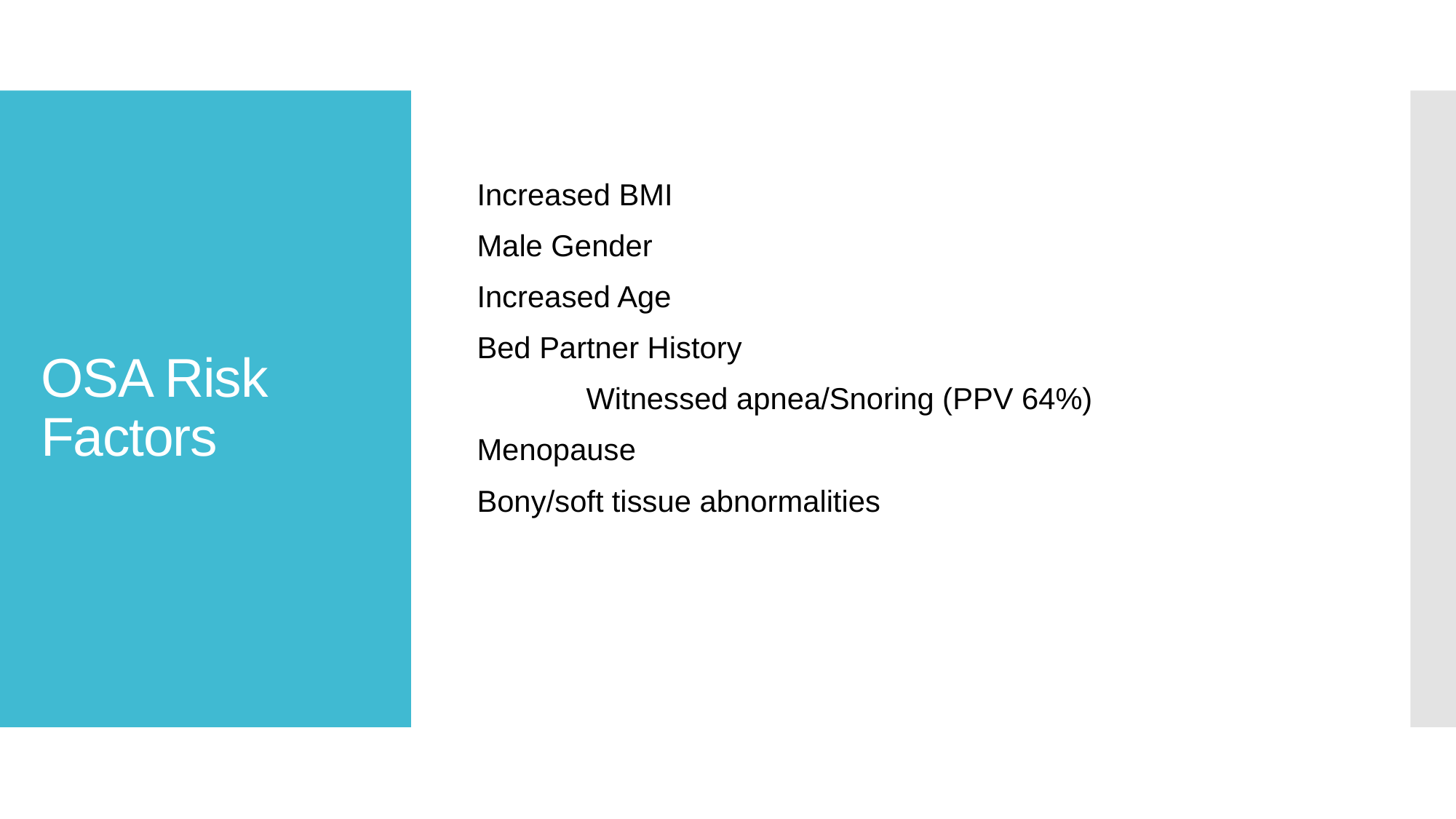

Increased BMI
Male Gender
Increased Age
Bed Partner History
	Witnessed apnea/Snoring (PPV 64%)
Menopause
Bony/soft tissue abnormalities

# OSA Risk Factors